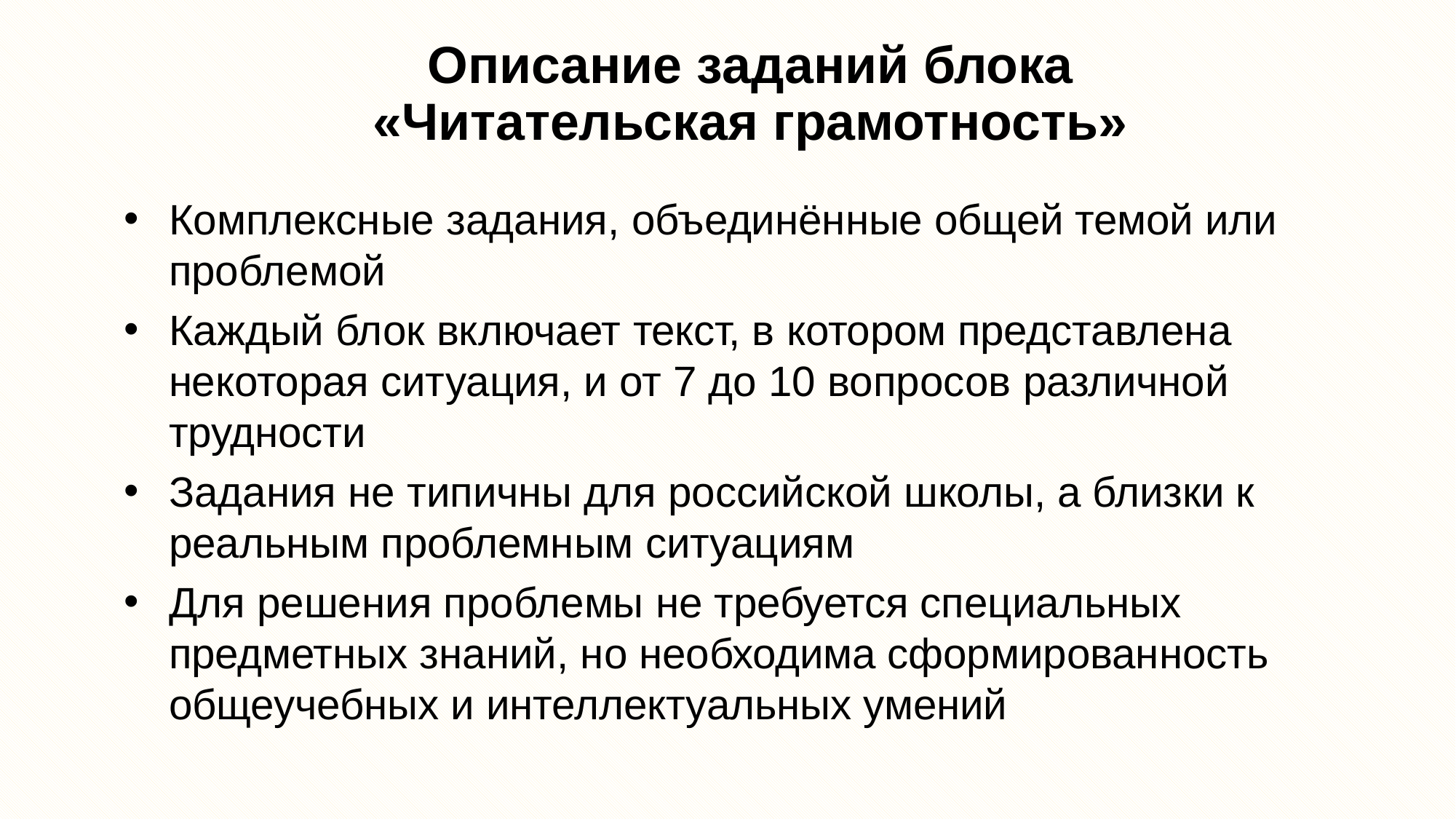

# Описание заданий блока
«Читательская грамотность»
Комплексные задания, объединённые общей темой или  проблемой
Каждый блок включает текст, в котором представлена  некоторая ситуация, и от 7 до 10 вопросов различной  трудности
Задания не типичны для российской школы, а близки к  реальным проблемным ситуациям
Для решения проблемы не требуется специальных
предметных знаний, но необходима сформированность  общеучебных и интеллектуальных умений